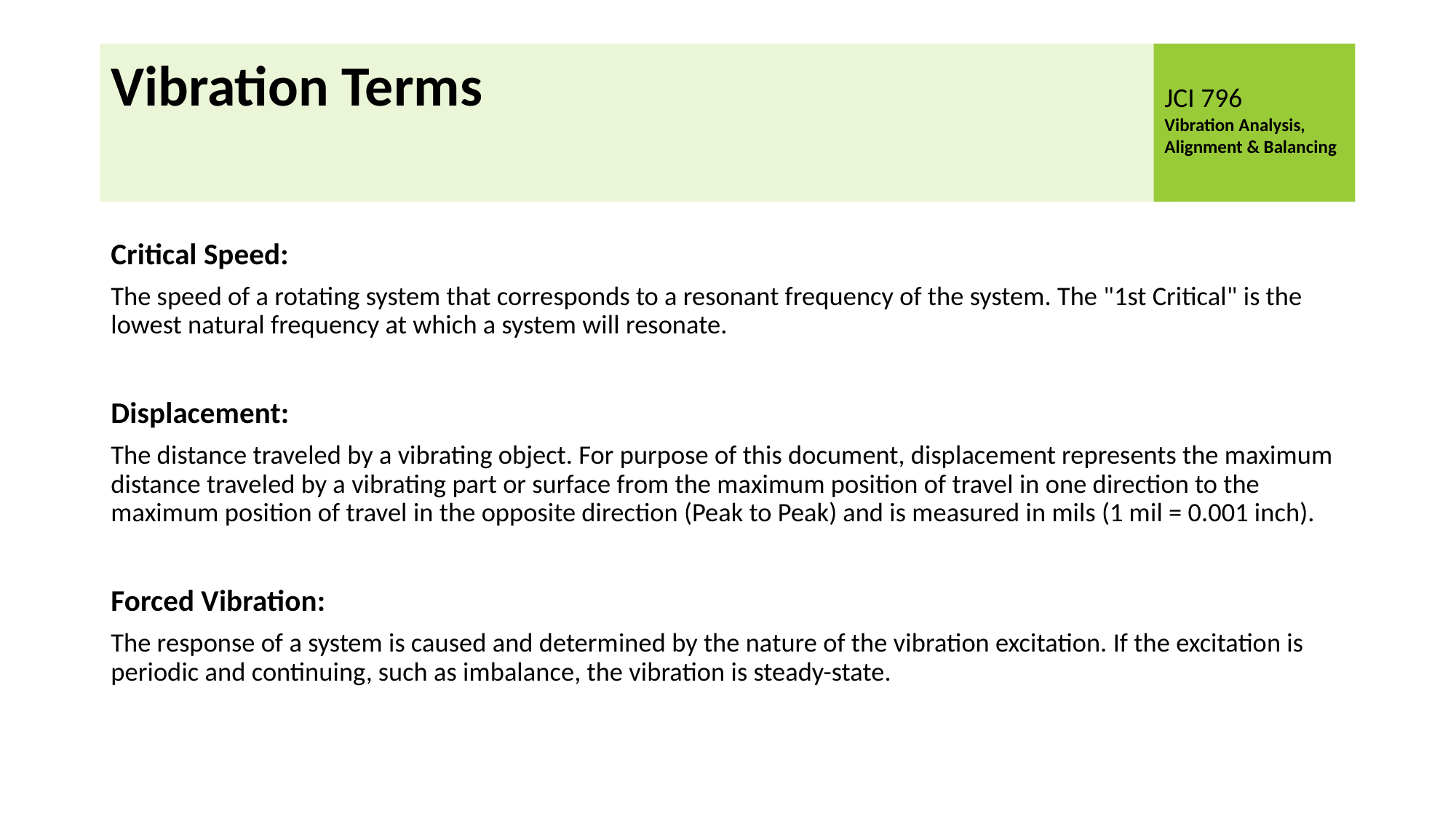

# Vibration Terms
Critical Speed:
The speed of a rotating system that corresponds to a resonant frequency of the system. The "1st Critical" is the lowest natural frequency at which a system will resonate.

Displacement:
The distance traveled by a vibrating object. For purpose of this document, displacement represents the maximum distance traveled by a vibrating part or surface from the maximum position of travel in one direction to the maximum position of travel in the opposite direction (Peak to Peak) and is measured in mils (1 mil = 0.001 inch).

Forced Vibration:
The response of a system is caused and determined by the nature of the vibration excitation. If the excitation is periodic and continuing, such as imbalance, the vibration is steady-state.